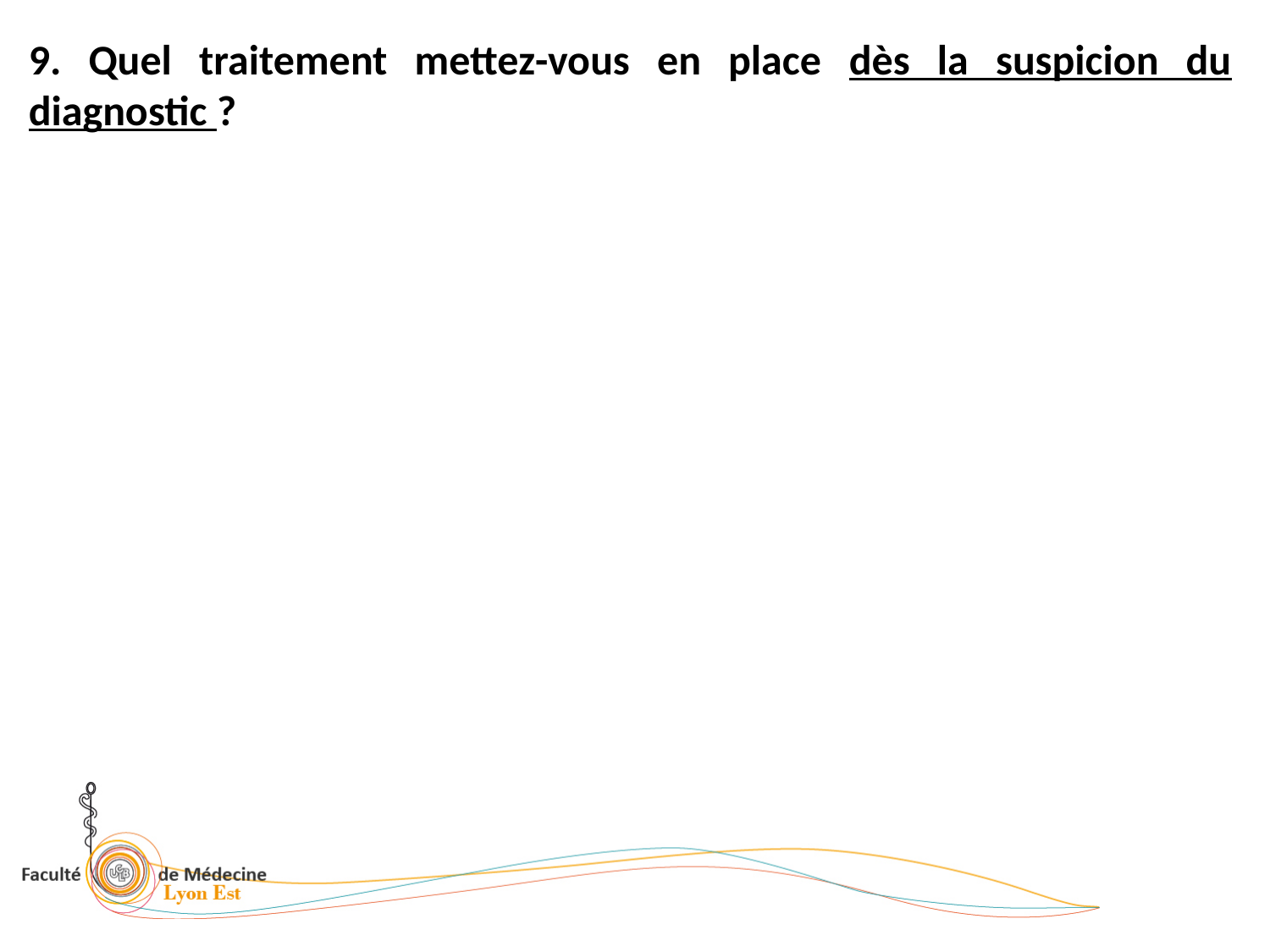

9. Quel traitement mettez-vous en place dès la suspicion du diagnostic ?